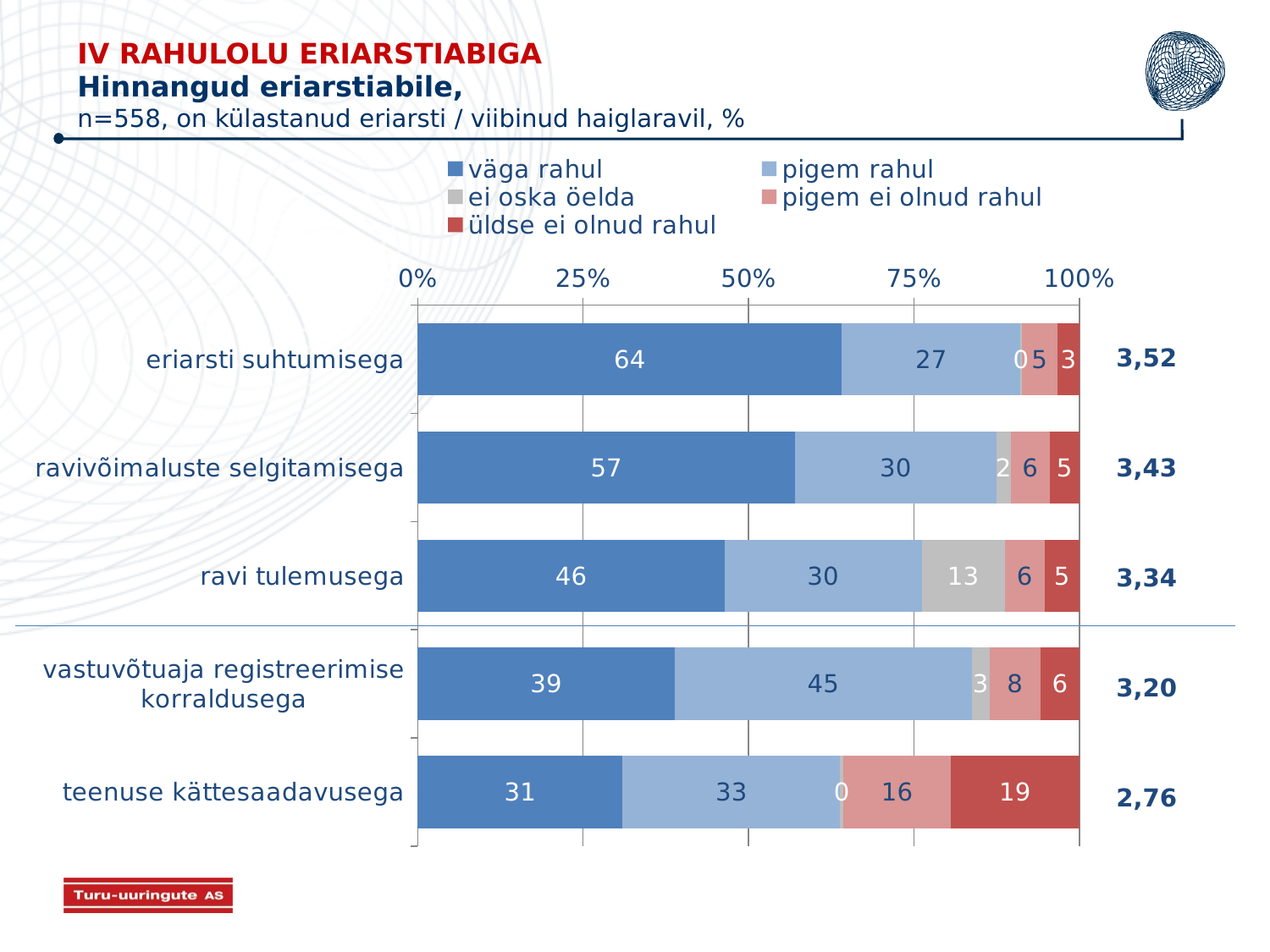

IV RAHULOLU ERIARSTIABIGA
Hinnangud eriarstiabile,
n=558, on külastanud eriarsti / viibinud haiglaravil, %

### Chart

| Category | väga rahul | pigem rahul | ei oska öelda | pigem ei olnud rahul | üldse ei olnud rahul |
|---|---|---|---|---|---|
| eriarsti suhtumisega | 64.11774179528916 | 26.96433896498769 | 0.206554119077877 | 5.38586585753238 | 3.325499263112804 |
| ravivõimaluste selgitamisega | 57.03059958075241 | 30.40208333945601 | 2.182668440548709 | 5.874007295049398 | 4.510641344193356 |
| ravi tulemusega | 46.35603054934763 | 29.82018457958242 | 12.56824097977824 | 5.976178792472524 | 5.27936509881902 |
| vastuvõtuaja registreerimise korraldusega | 38.83979182183351 | 44.89587039764866 | 2.691211627096862 | 7.684119887390335 | 5.889006266030476 |
| teenuse kättesaadavusega | 30.98626002788212 | 32.88534500434049 | 0.450192710521744 | 16.25316971281078 | 19.42503254444464 |
 3,52

 3,43

 3,34

 3,20

 2,76